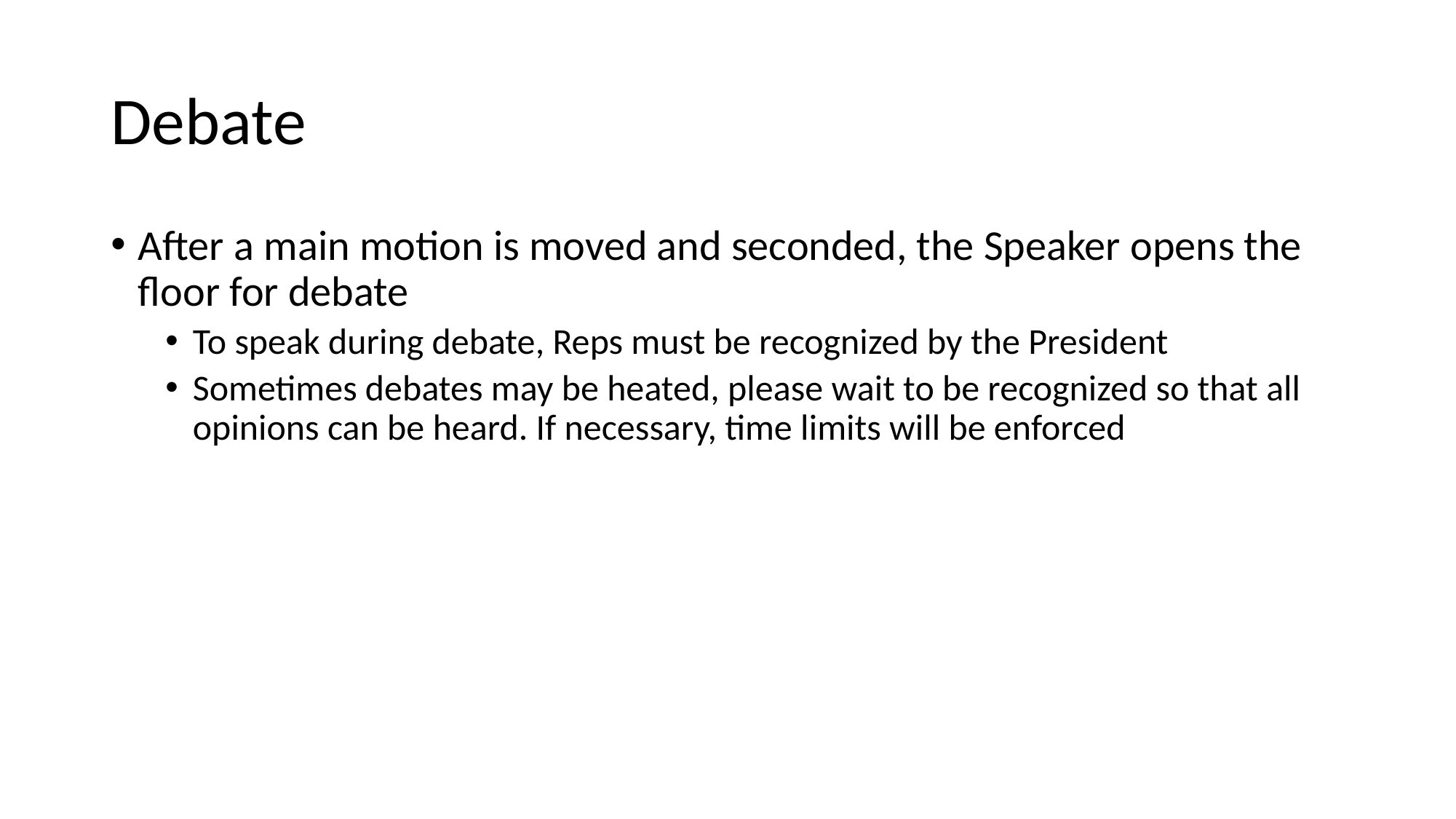

# Debate
After a main motion is moved and seconded, the Speaker opens the floor for debate
To speak during debate, Reps must be recognized by the President
Sometimes debates may be heated, please wait to be recognized so that all opinions can be heard. If necessary, time limits will be enforced